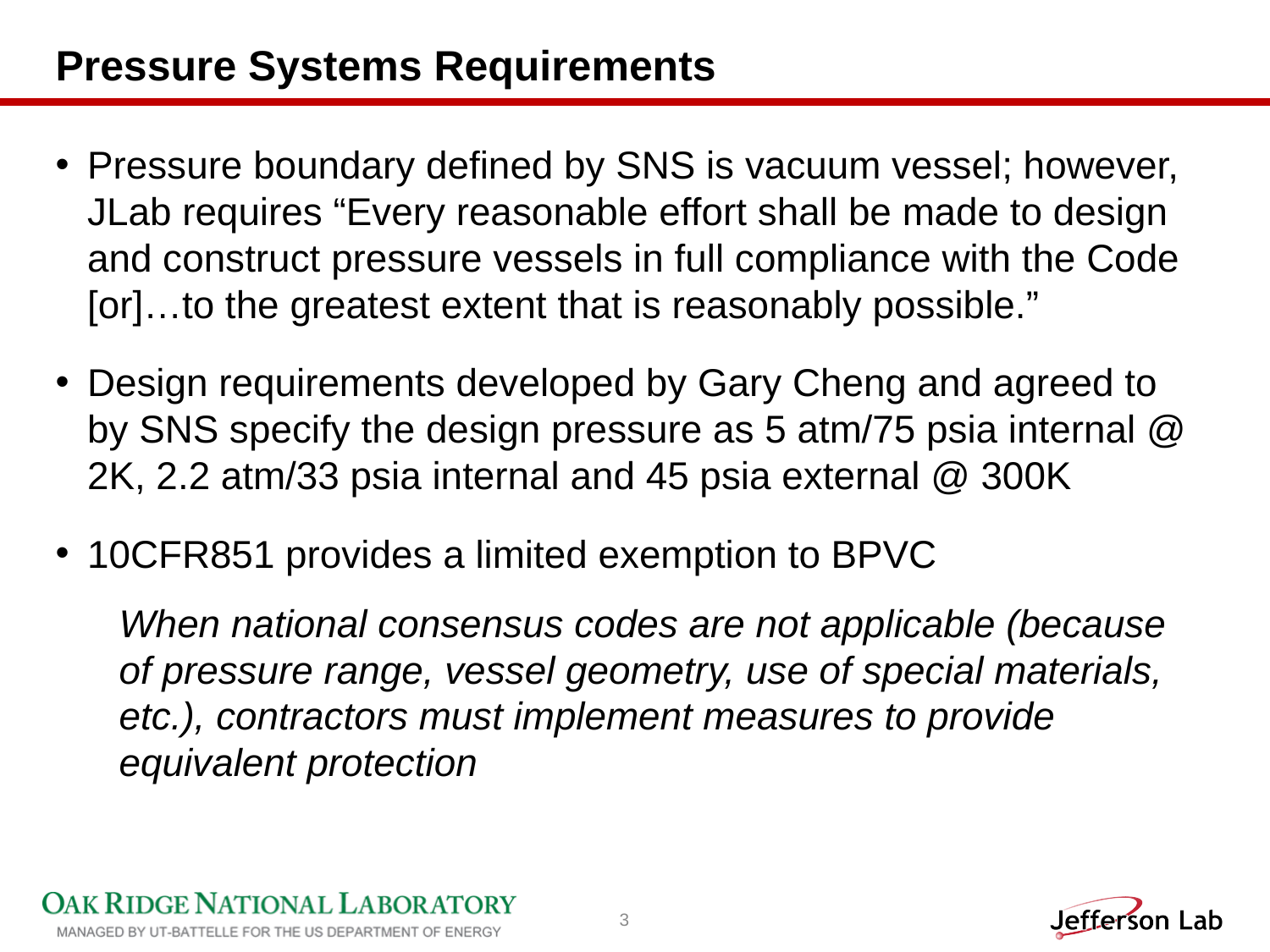

# Pressure Systems Requirements
Pressure boundary defined by SNS is vacuum vessel; however, JLab requires “Every reasonable effort shall be made to design and construct pressure vessels in full compliance with the Code [or]…to the greatest extent that is reasonably possible.”
Design requirements developed by Gary Cheng and agreed to by SNS specify the design pressure as 5 atm/75 psia internal @ 2K, 2.2 atm/33 psia internal and 45 psia external @ 300K
10CFR851 provides a limited exemption to BPVC
When national consensus codes are not applicable (because of pressure range, vessel geometry, use of special materials, etc.), contractors must implement measures to provide equivalent protection
3